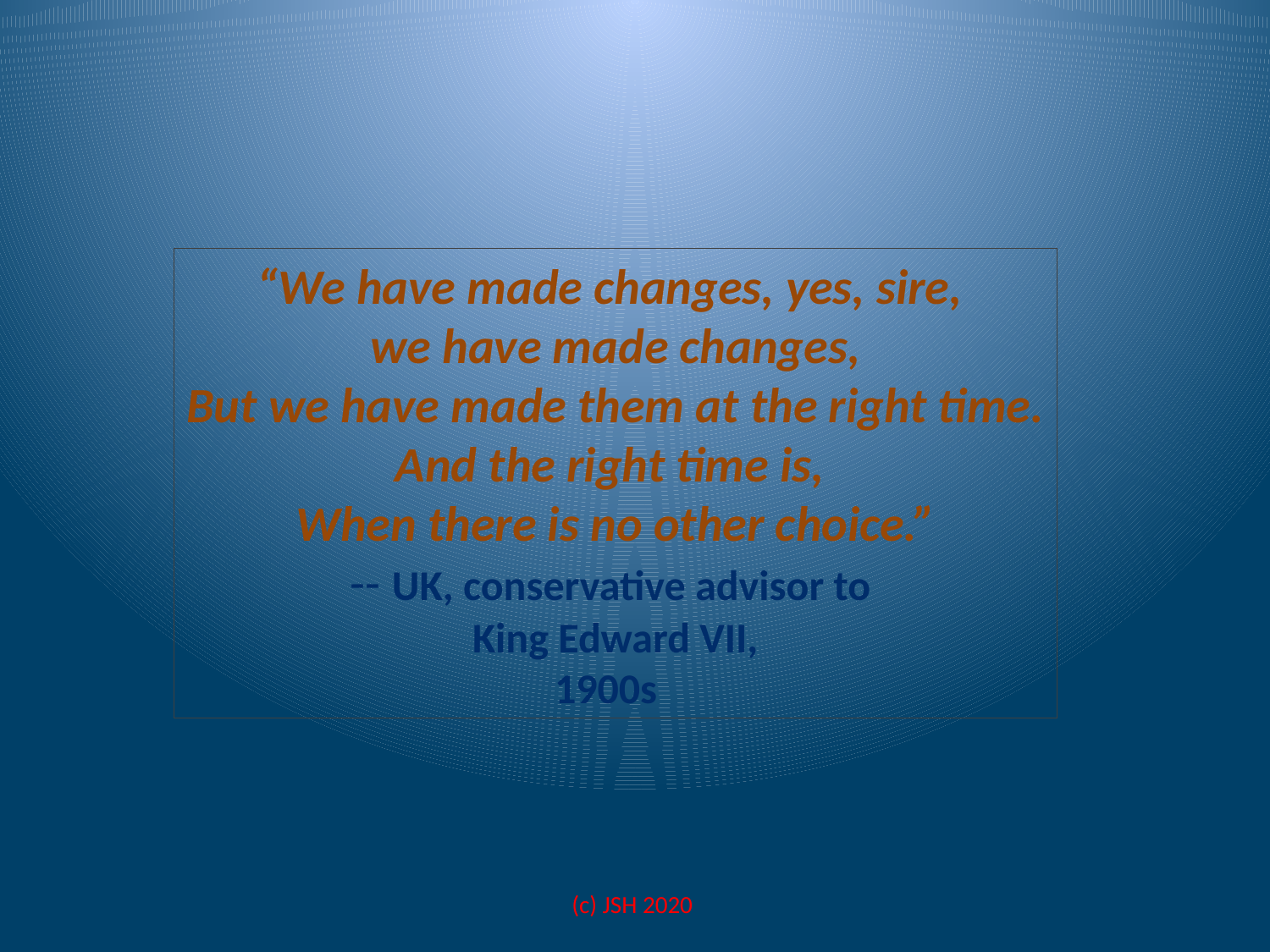

“We have made changes, yes, sire,
we have made changes,
But we have made them at the right time.
And the right time is,
When there is no other choice.”
-- UK, conservative advisor to
King Edward VII,
1900s
(c) JSH 2020